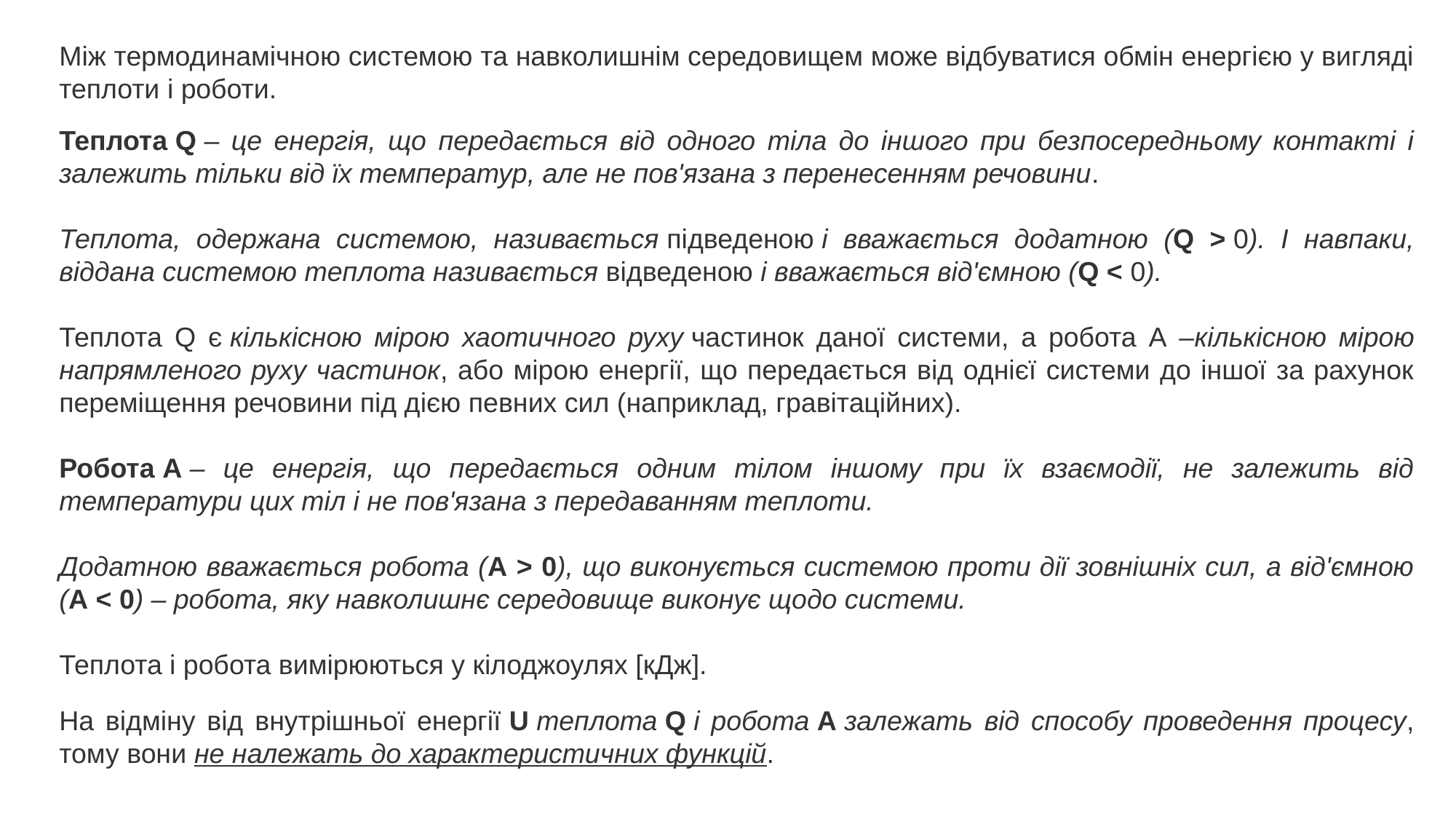

Між термодинамічною системою та навколишнім середовищем може відбуватися обмін енергією у вигляді теплоти і роботи.
Теплота Q – це енергія, що передається від одного тіла до іншого при безпосередньому контакті і залежить тільки від їх температур, але не пов'язана з перенесенням речовини.

Теплота, одержана системою, називається підведеною і вважається додатною (Q > 0). І навпаки, віддана системою теплота називається відведеною і вважається від'ємною (Q < 0).

Теплота Q є кількісною мірою хаотичного руху частинок даної системи, а робота А –кількісною мірою напрямленого руху частинок, або мірою енергії, що передається від однієї системи до іншої за рахунок переміщення речовини під дією певних сил (наприклад, гравітаційних).

Робота А – це енергія, що передається одним тілом іншому при їх взаємодії, не залежить від температури цих тіл і не пов'язана з передаванням теплоти.

Додатною вважається робота (А > 0), що виконується системою проти дії зовнішніх сил, а від'ємною (А < 0) – робота, яку навколишнє середовище виконує щодо системи.

Теплота і робота вимірюються у кілоджоулях [кДж].
На відміну від внутрішньої енергії U теплота Q і робота A залежать від способу проведення процесу, тому вони не належать до характеристичних функцій.